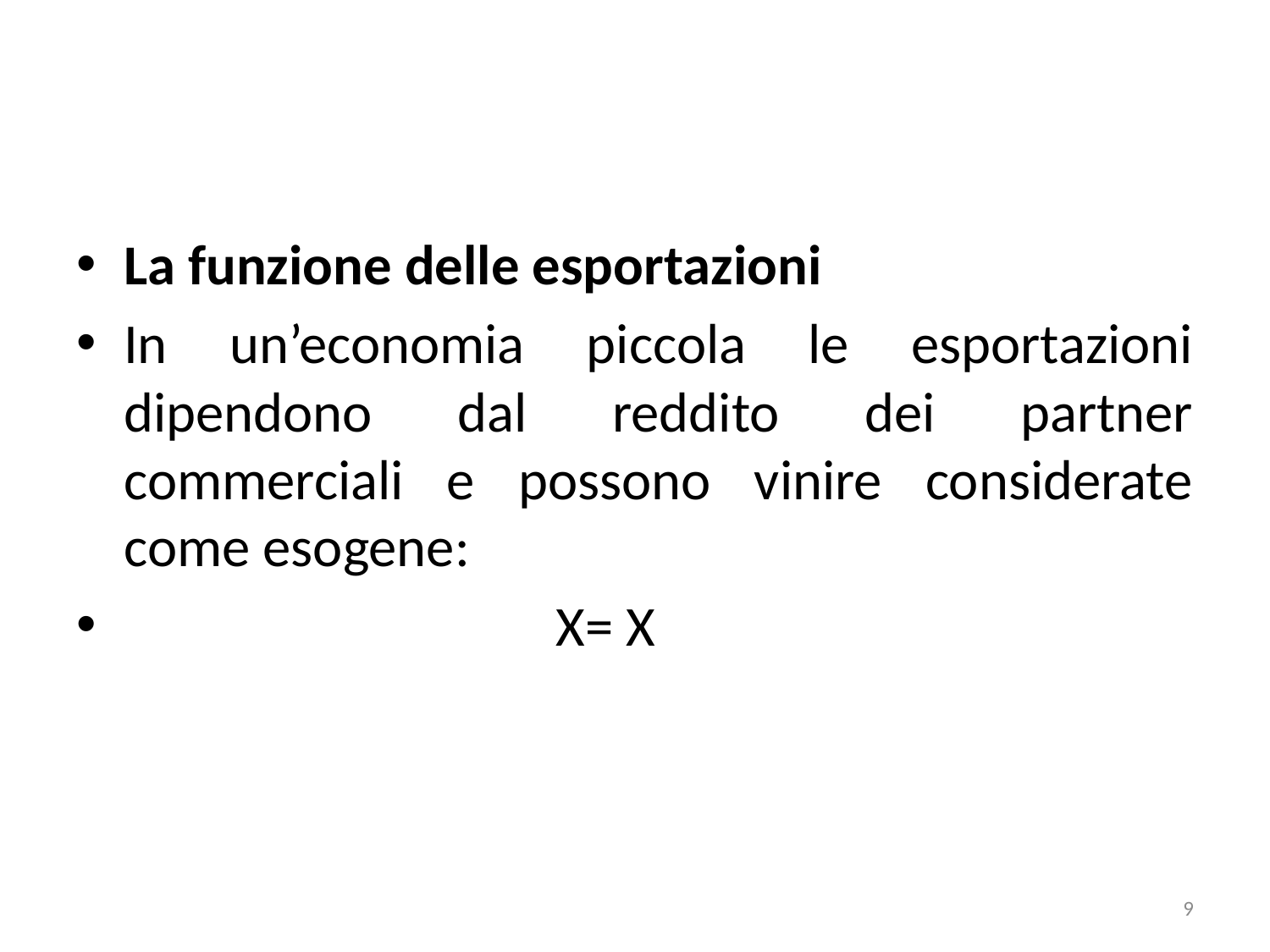

#
La funzione delle esportazioni
In un’economia piccola le esportazioni dipendono dal reddito dei partner commerciali e possono vinire considerate come esogene:
                                  X= X

9